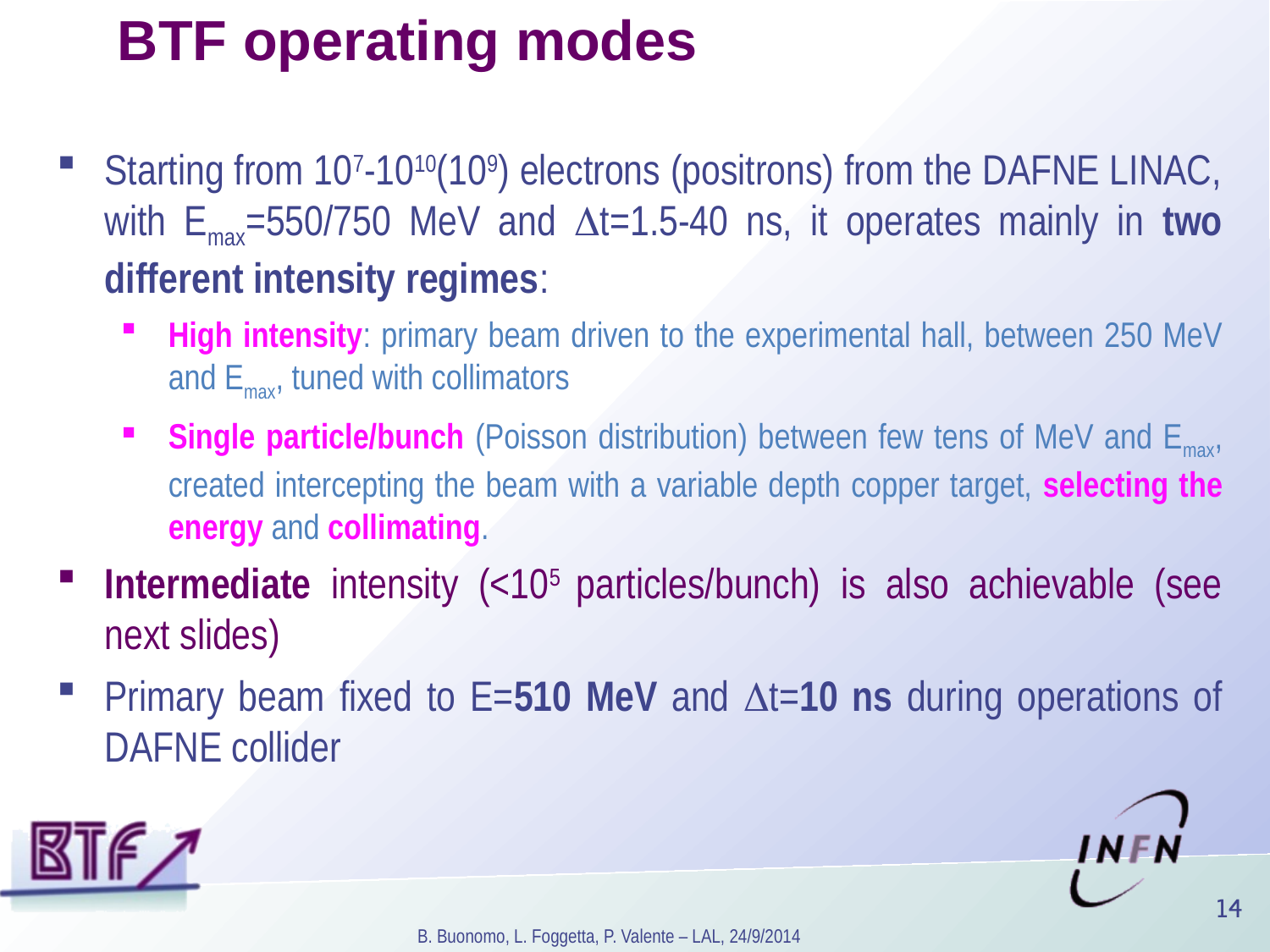

# BTF operating modes
Starting from 107-1010(109) electrons (positrons) from the DAFNE LINAC, with Emax=550/750 MeV and Δt=1.5-40 ns, it operates mainly in two different intensity regimes:
High intensity: primary beam driven to the experimental hall, between 250 MeV and Emax, tuned with collimators
Single particle/bunch (Poisson distribution) between few tens of MeV and Emax, created intercepting the beam with a variable depth copper target, selecting the energy and collimating.
Intermediate intensity (<105 particles/bunch) is also achievable (see next slides)
Primary beam fixed to E=510 MeV and Δt=10 ns during operations of DAFNE collider
14